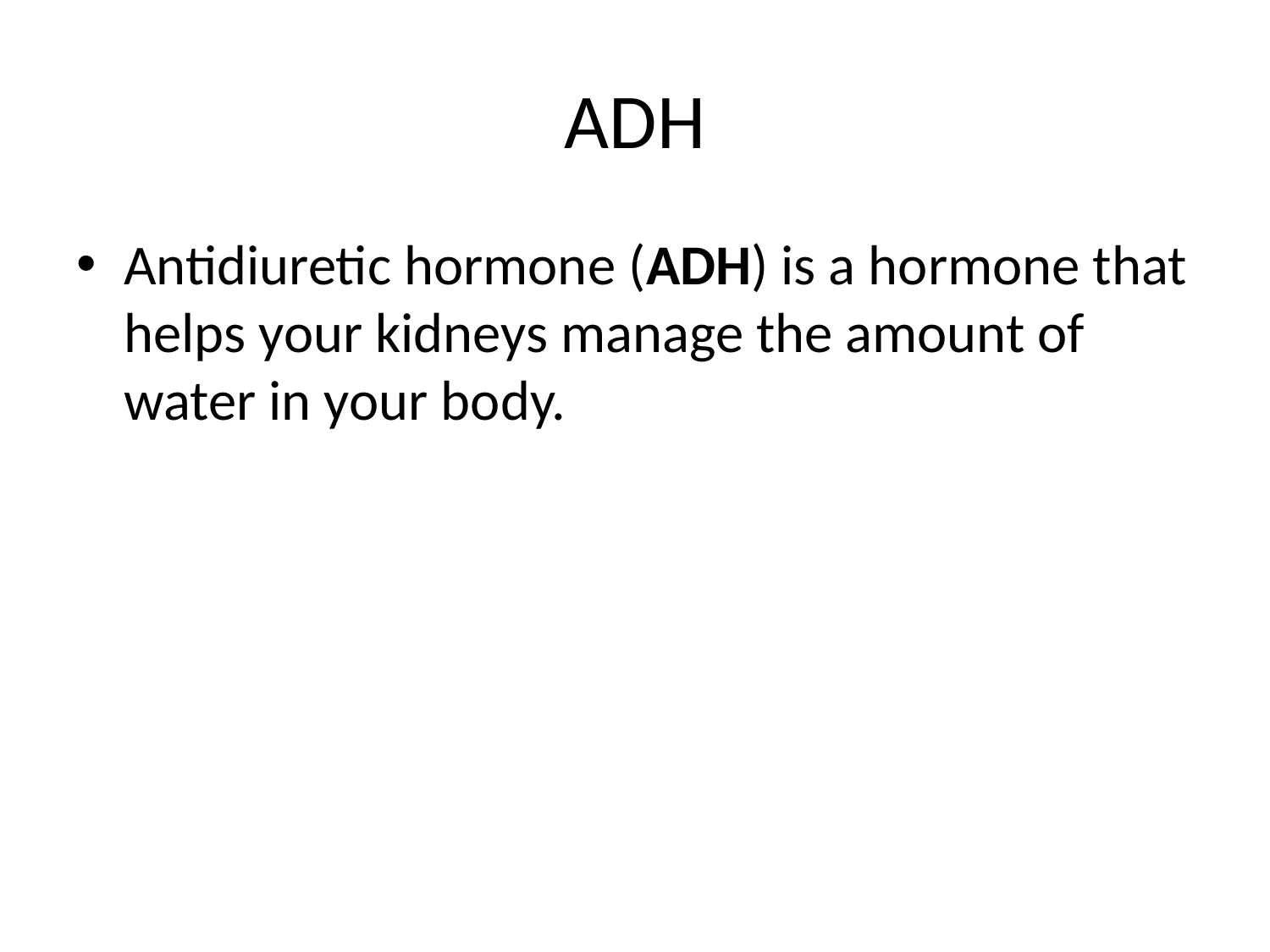

# ADH
Antidiuretic hormone (ADH) is a hormone that helps your kidneys manage the amount of water in your body.